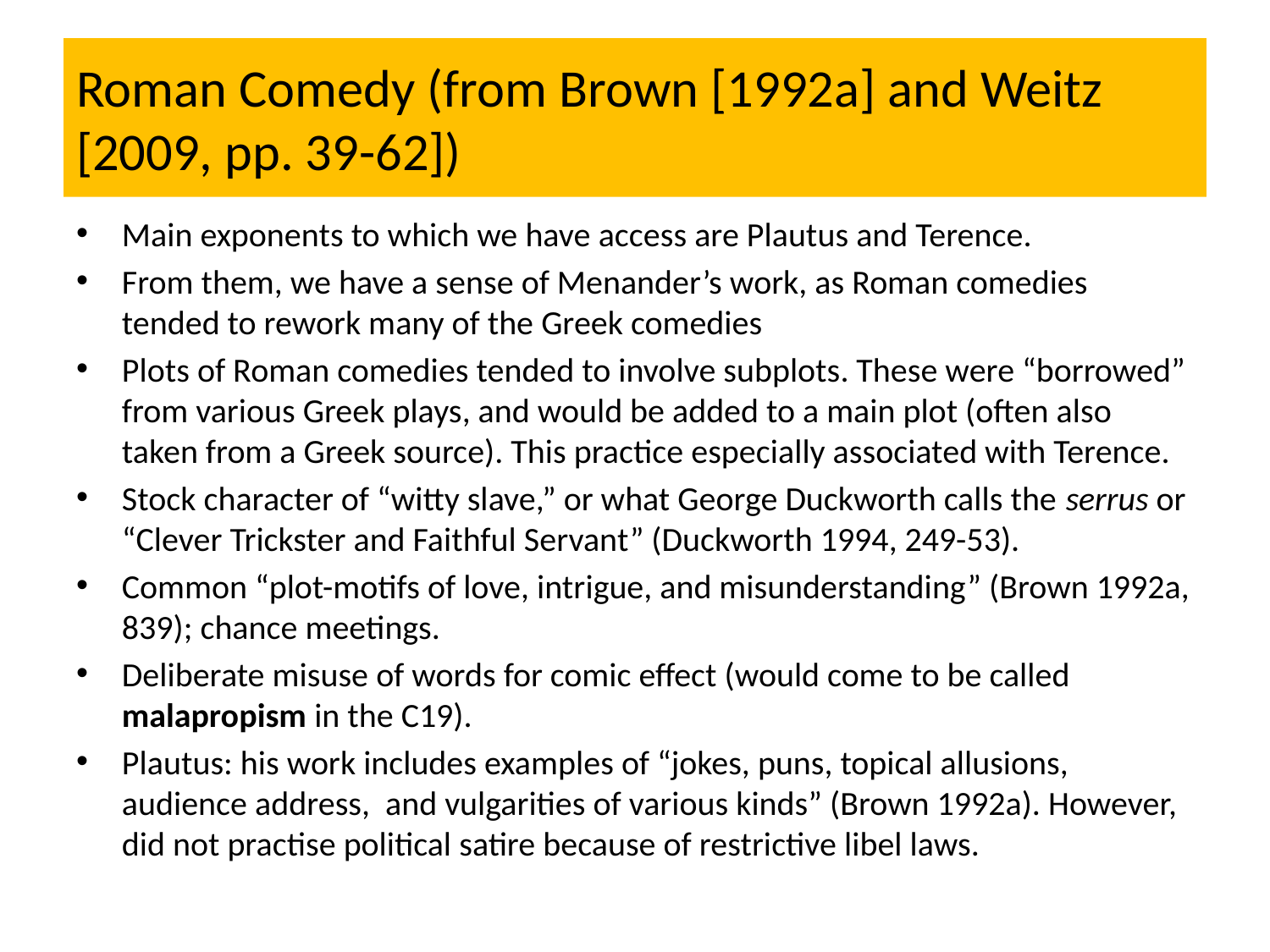

# Roman Comedy (from Brown [1992a] and Weitz [2009, pp. 39-62])
Main exponents to which we have access are Plautus and Terence.
From them, we have a sense of Menander’s work, as Roman comedies tended to rework many of the Greek comedies
Plots of Roman comedies tended to involve subplots. These were “borrowed” from various Greek plays, and would be added to a main plot (often also taken from a Greek source). This practice especially associated with Terence.
Stock character of “witty slave,” or what George Duckworth calls the serrus or “Clever Trickster and Faithful Servant” (Duckworth 1994, 249-53).
Common “plot-motifs of love, intrigue, and misunderstanding” (Brown 1992a, 839); chance meetings.
Deliberate misuse of words for comic effect (would come to be called malapropism in the C19).
Plautus: his work includes examples of “jokes, puns, topical allusions, audience address,  and vulgarities of various kinds” (Brown 1992a). However, did not practise political satire because of restrictive libel laws.